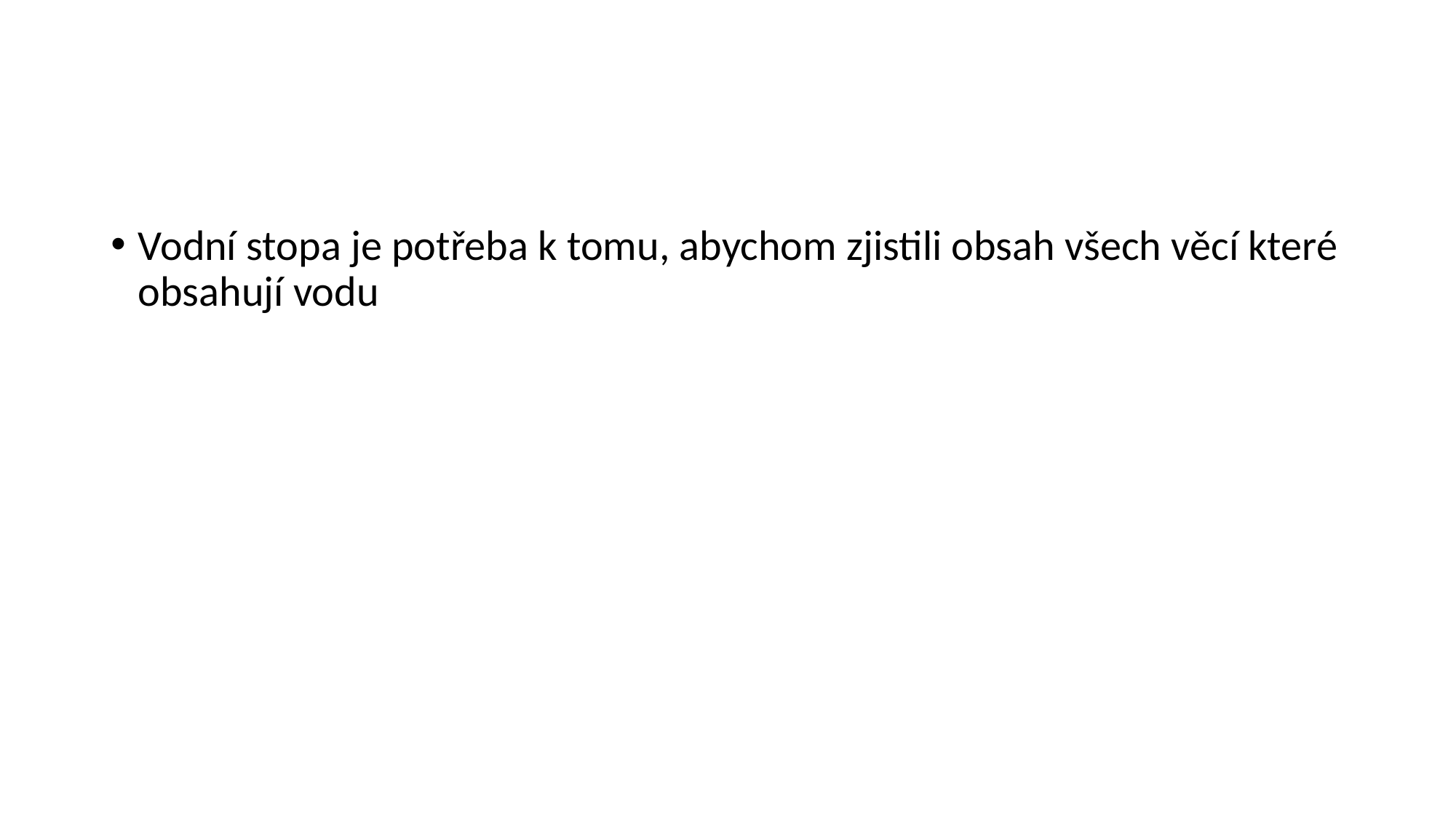

#
Vodní stopa je potřeba k tomu, abychom zjistili obsah všech věcí které obsahují vodu